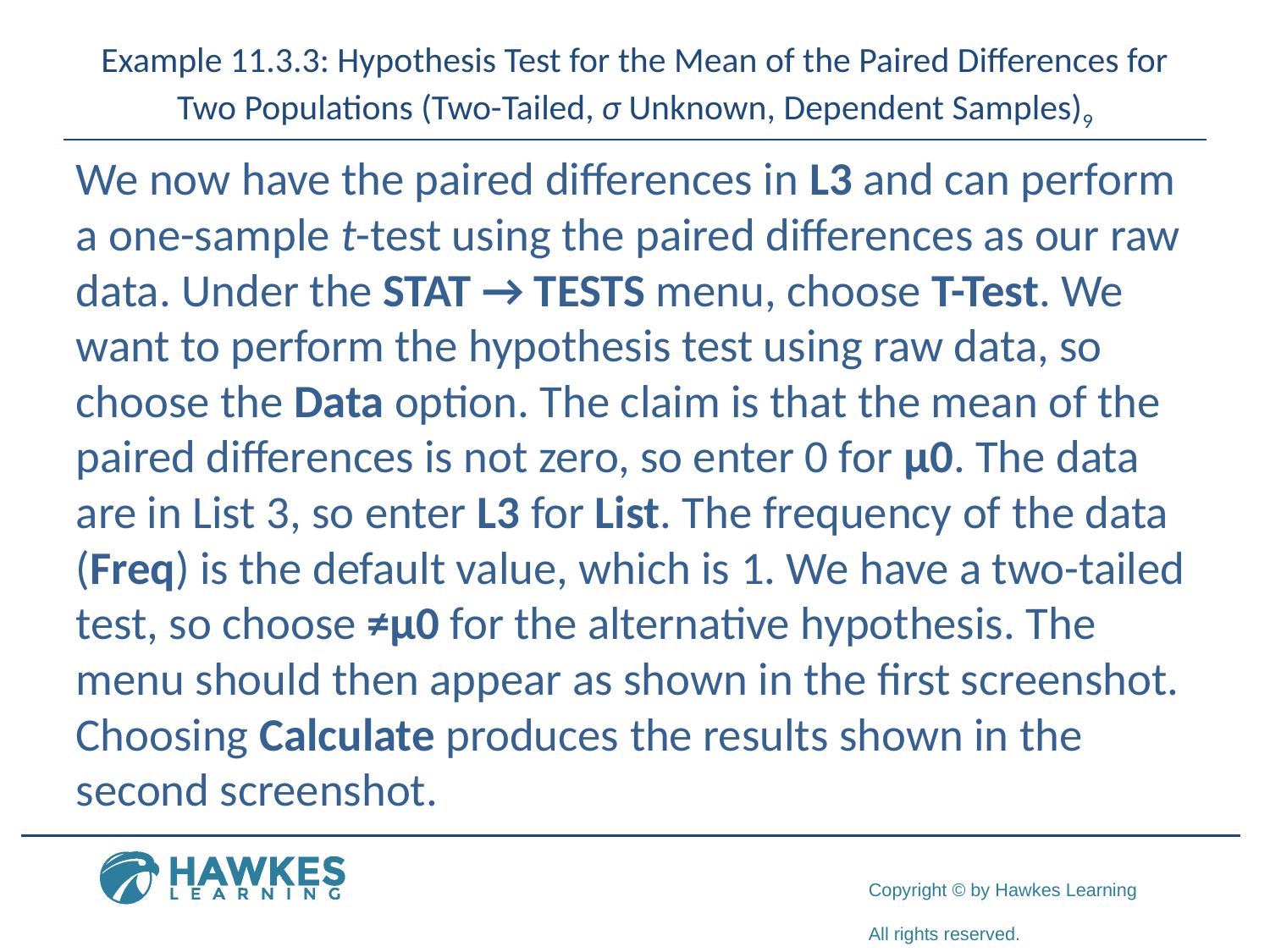

# Example 11.3.3: Hypothesis Test for the Mean of the Paired Differences for Two Populations (Two-Tailed, σ Unknown, Dependent Samples)9
We now have the paired differences in L3 and can perform a one-sample t-test using the paired differences as our raw data. Under the STAT → TESTS menu, choose T-Test. We want to perform the hypothesis test using raw data, so choose the Data option. The claim is that the mean of the paired differences is not zero, so enter 0 for μ0. The data are in List 3, so enter L3 for List. The frequency of the data (Freq) is the default value, which is 1. We have a two-tailed test, so choose ≠μ0 for the alternative hypothesis. The menu should then appear as shown in the first screenshot. Choosing Calculate produces the results shown in the second screenshot.